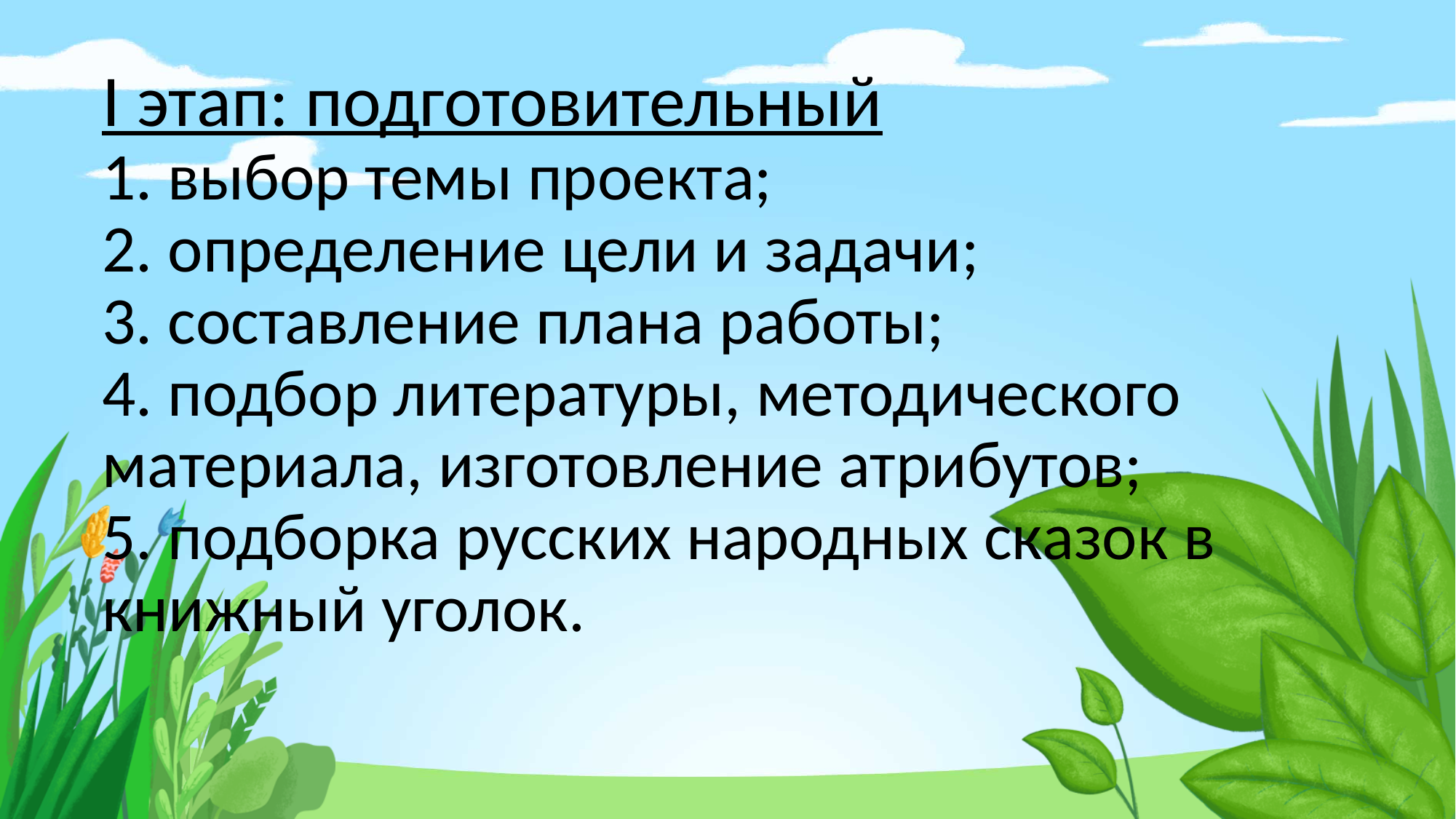

# I этап: подготовительный 1. выбор темы проекта; 2. определение цели и задачи; 3. составление плана работы; 4. подбор литературы, методического материала, изготовление атрибутов; 5. подборка русских народных сказок в книжный уголок.